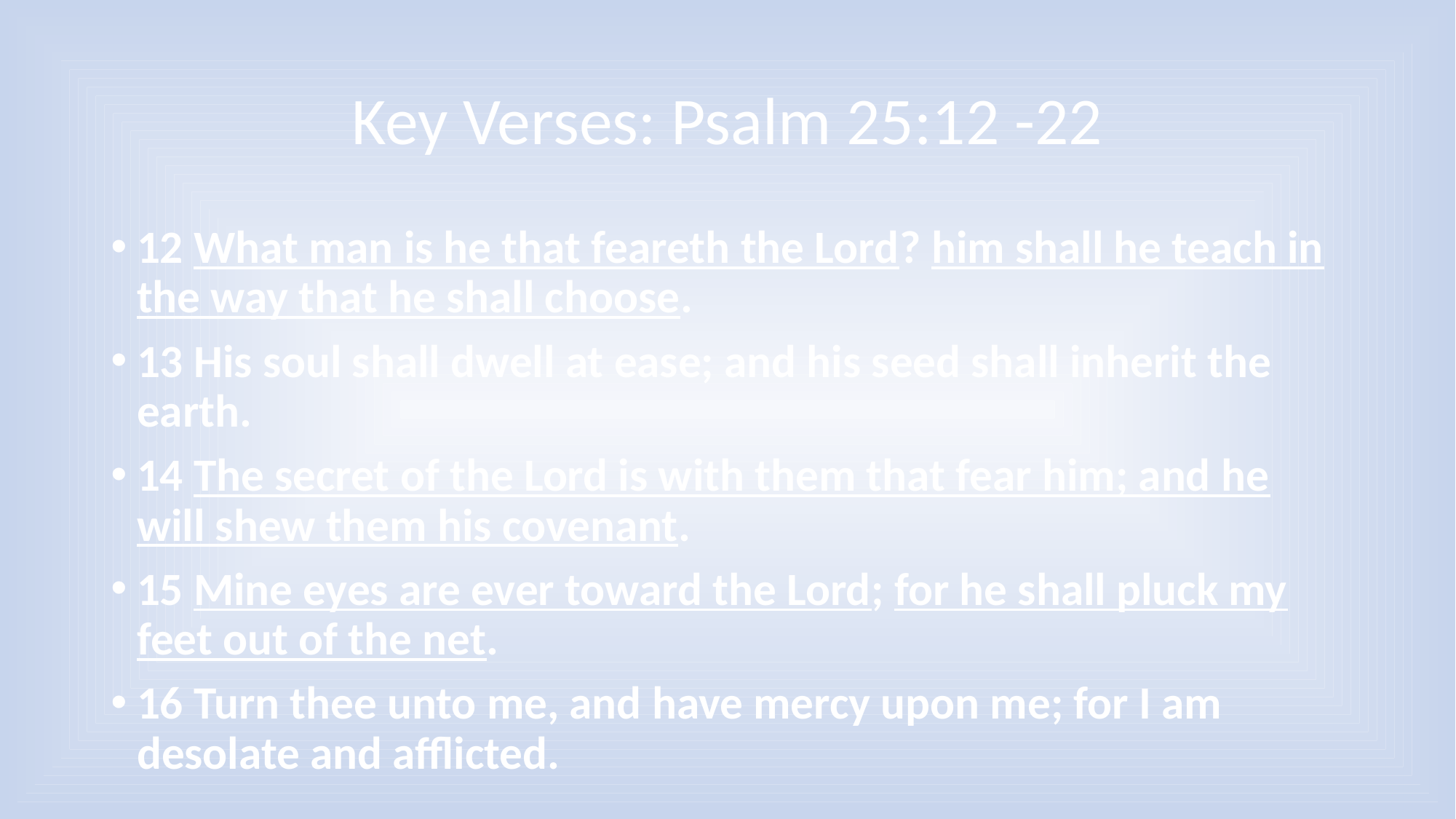

# Key Verses: Psalm 25:12 -22
12 What man is he that feareth the Lord? him shall he teach in the way that he shall choose.
13 His soul shall dwell at ease; and his seed shall inherit the earth.
14 The secret of the Lord is with them that fear him; and he will shew them his covenant.
15 Mine eyes are ever toward the Lord; for he shall pluck my feet out of the net.
16 Turn thee unto me, and have mercy upon me; for I am desolate and afflicted.